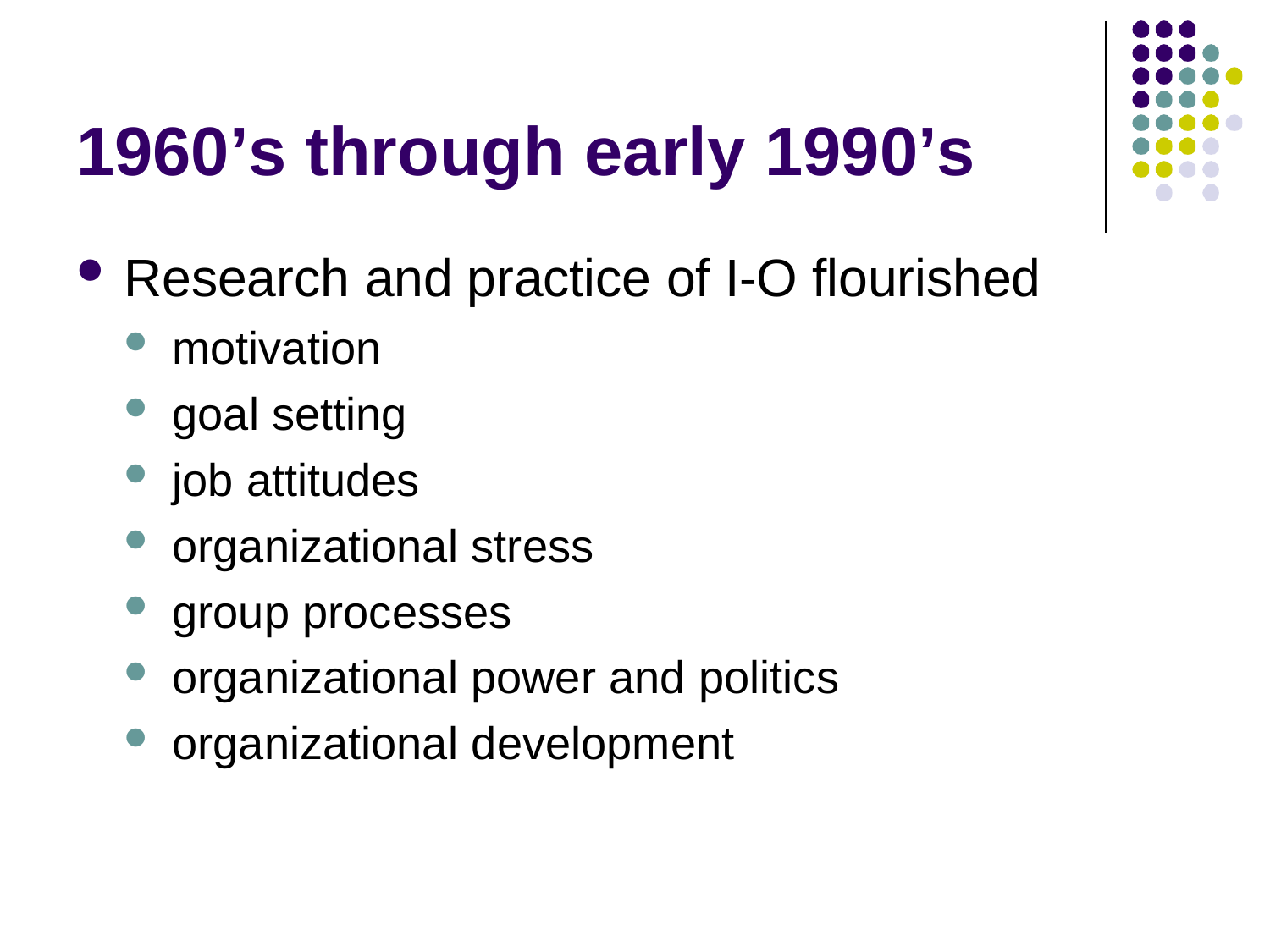

# 1960’s through early 1990’s
Research and practice of I-O flourished
motivation
goal setting
job attitudes
organizational stress
group processes
organizational power and politics
organizational development